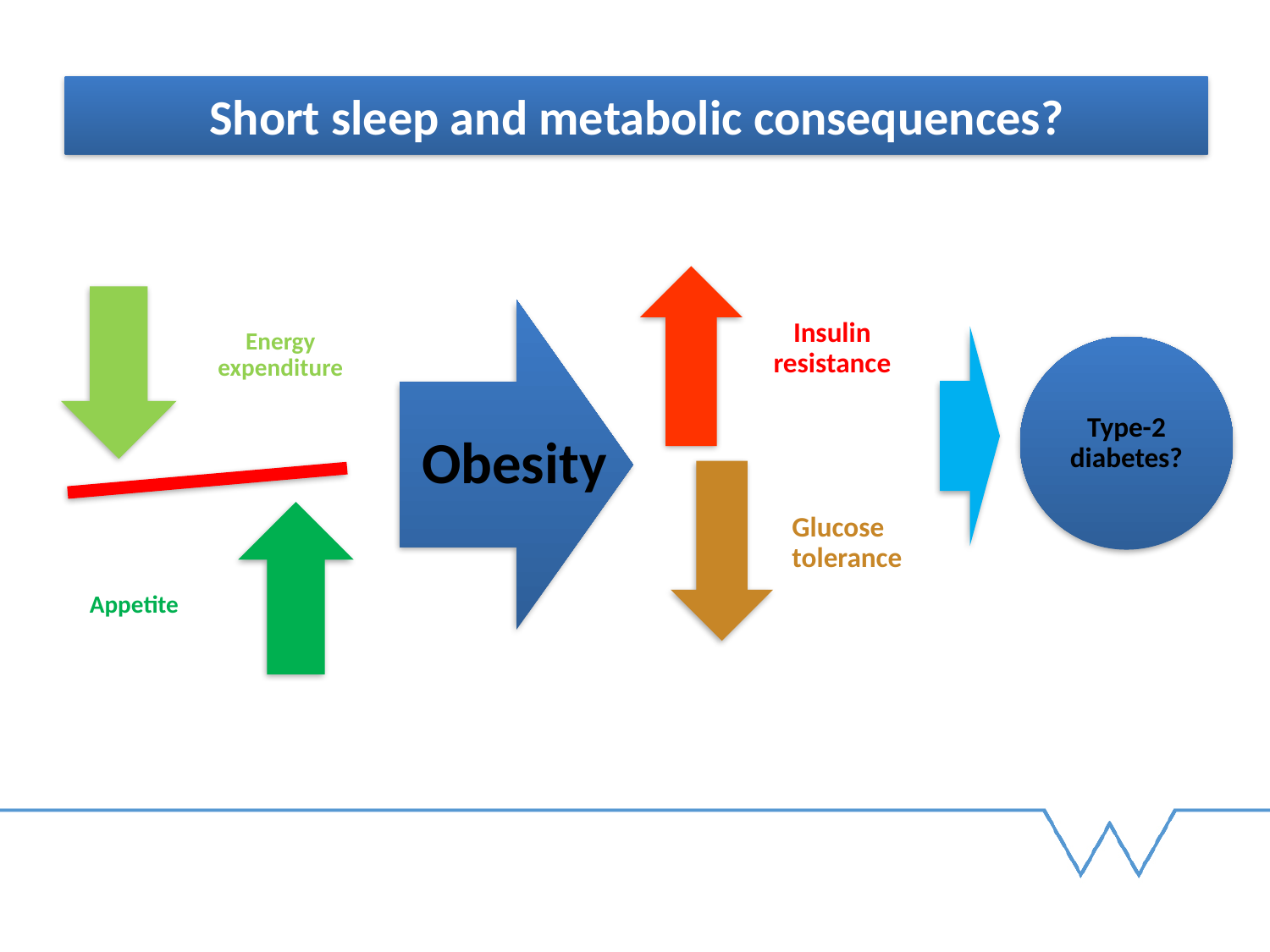

# Short sleep and metabolic consequences?
Energy expenditure
Appetite
Insulin resistance
Glucose tolerance
Obesity

Type-2 diabetes?